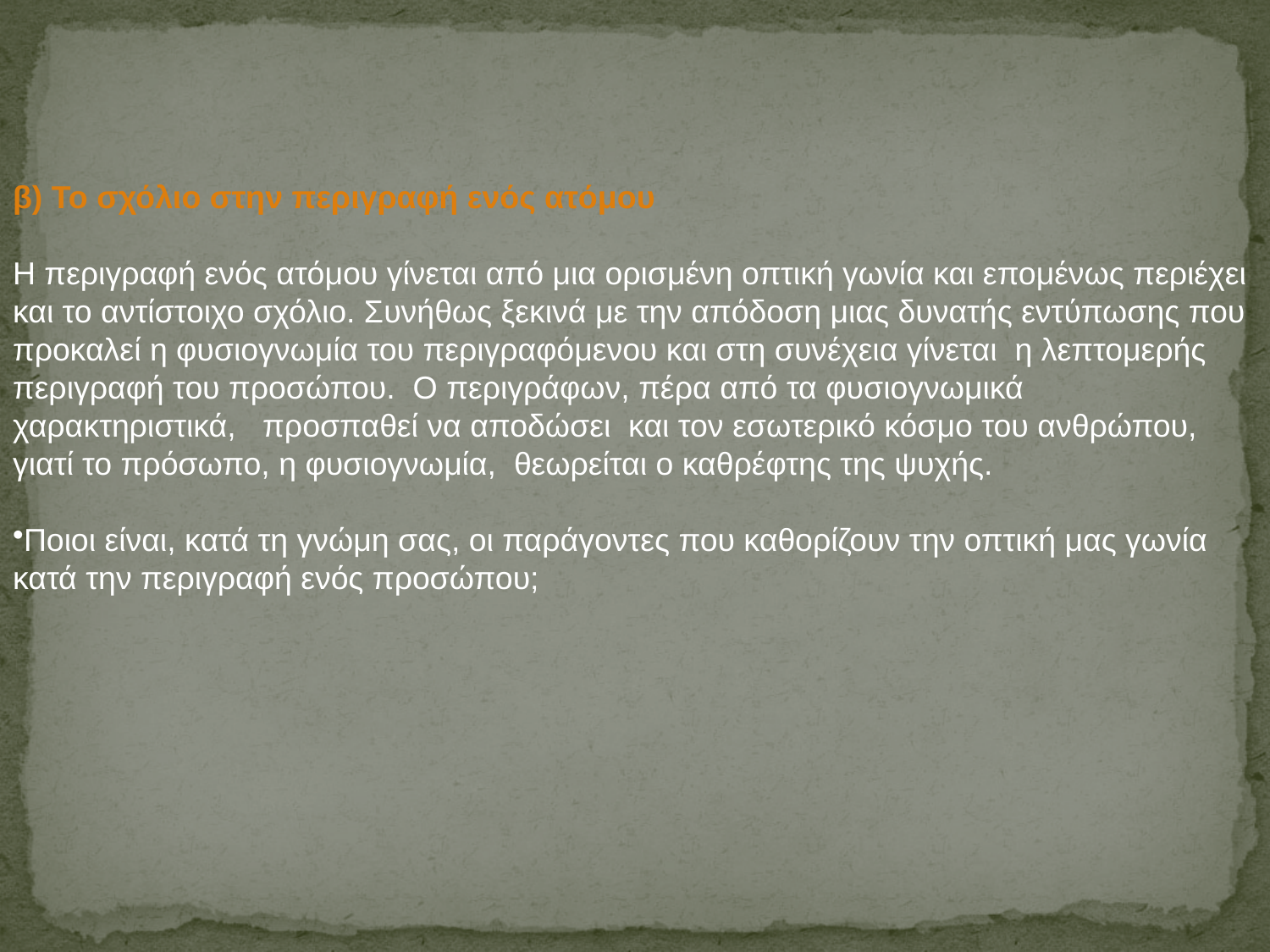

β) Το σχόλιο στην περιγραφή ενός ατόμου

Η περιγραφή ενός ατόμου γίνεται από μια ορισμένη οπτική γωνία και επομένως περιέχει και το αντίστοιχο σχόλιο. Συνήθως ξεκινά με την απόδοση μιας δυνατής εντύπωσης που προκαλεί η φυσιογνωμία του περιγραφόμενου και στη συνέχεια γίνεται  η λεπτομερής περιγραφή του προσώπου.  Ο περιγράφων, πέρα από τα φυσιογνωμικά χαρακτηριστικά,   προσπαθεί να αποδώσει  και τον εσωτερικό κόσμο του ανθρώπου, γιατί το πρόσωπο, η φυσιογνωμία,  θεωρείται ο καθρέφτης της ψυχής.

Ποιοι είναι, κατά τη γνώμη σας, οι παράγοντες που καθορίζουν την οπτική μας γωνία κατά την περιγραφή ενός προσώπου;